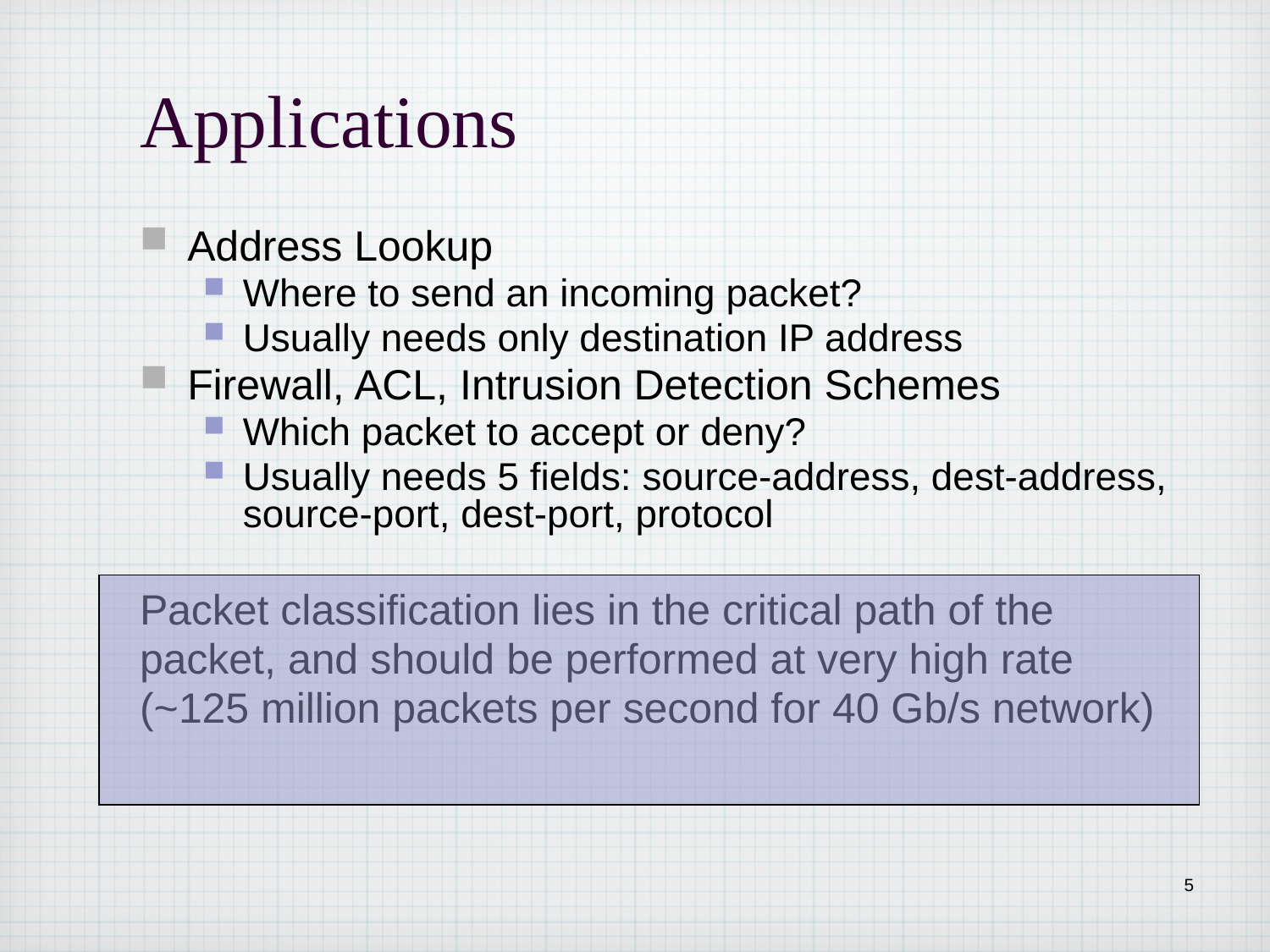

# Applications
Address Lookup
Where to send an incoming packet?
Usually needs only destination IP address
Firewall, ACL, Intrusion Detection Schemes
Which packet to accept or deny?
Usually needs 5 fields: source-address, dest-address, source-port, dest-port, protocol

Packet classification lies in the critical path of the
packet, and should be performed at very high rate
(~125 million packets per second for 40 Gb/s network)

5